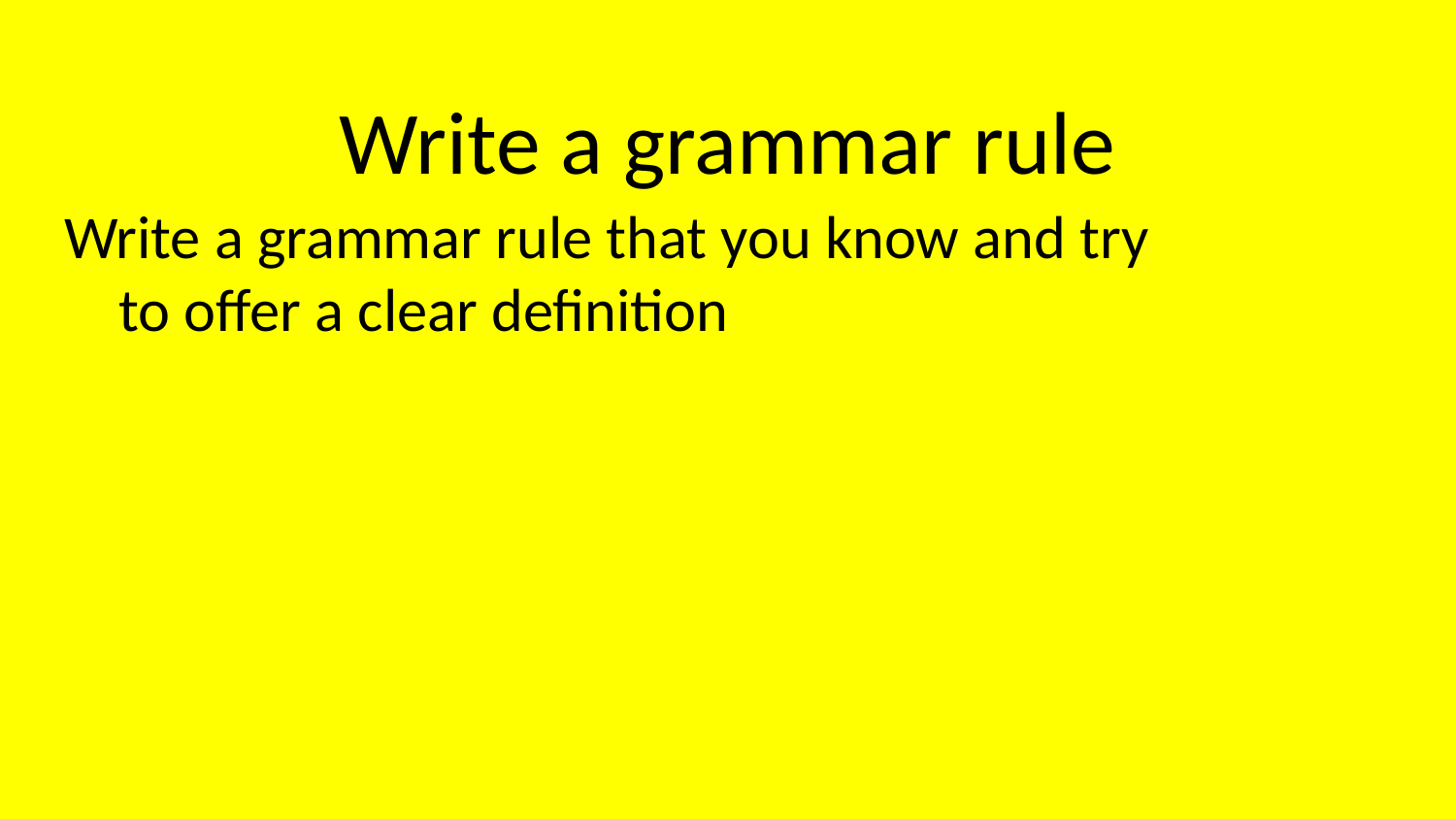

# Write a grammar rule
Write a grammar rule that you know and try to offer a clear definition